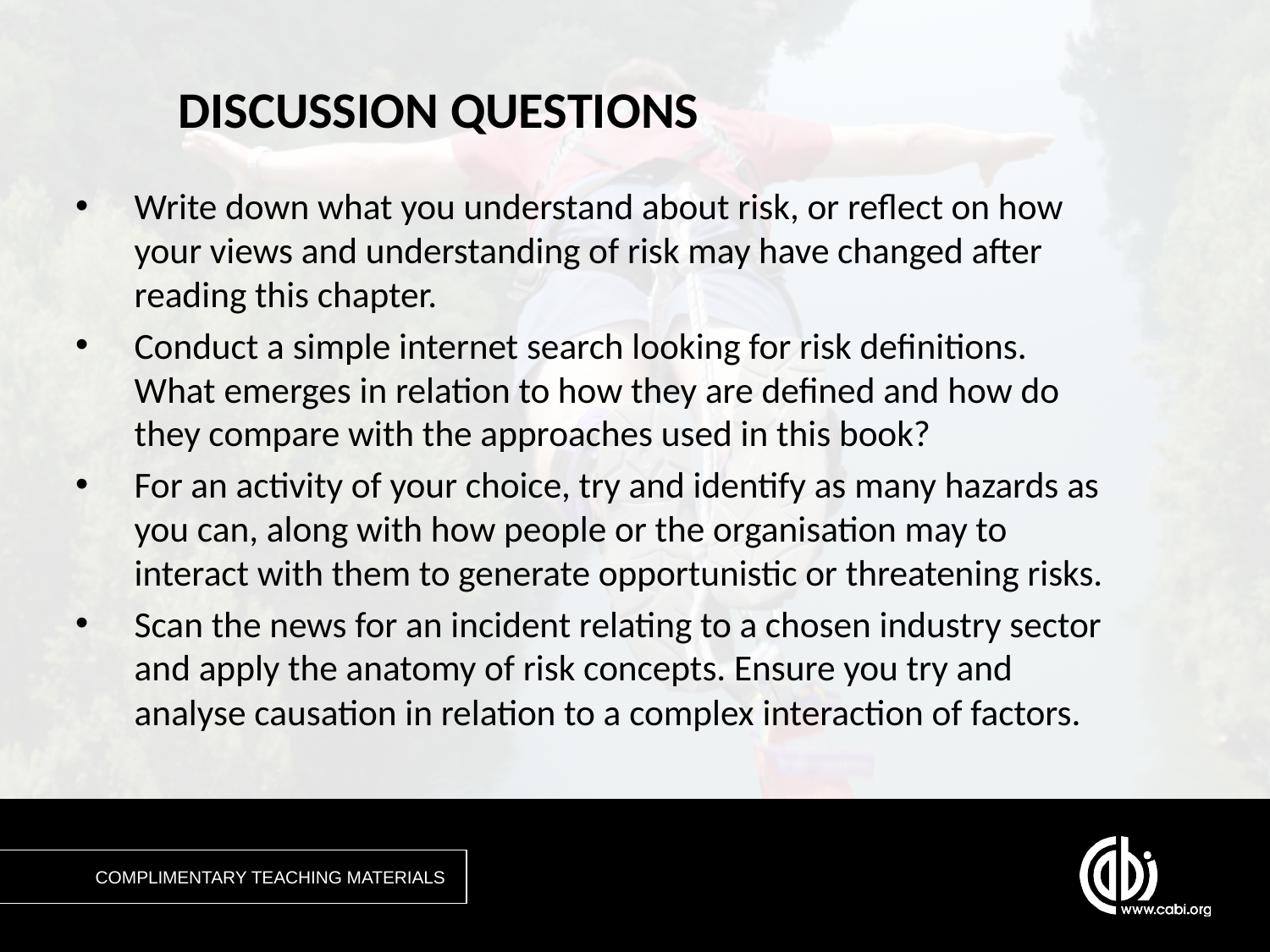

# DISCUSSION QUESTIONS
Write down what you understand about risk, or reflect on how your views and understanding of risk may have changed after reading this chapter.
Conduct a simple internet search looking for risk definitions. What emerges in relation to how they are defined and how do they compare with the approaches used in this book?
For an activity of your choice, try and identify as many hazards as you can, along with how people or the organisation may to interact with them to generate opportunistic or threatening risks.
Scan the news for an incident relating to a chosen industry sector and apply the anatomy of risk concepts. Ensure you try and analyse causation in relation to a complex interaction of factors.